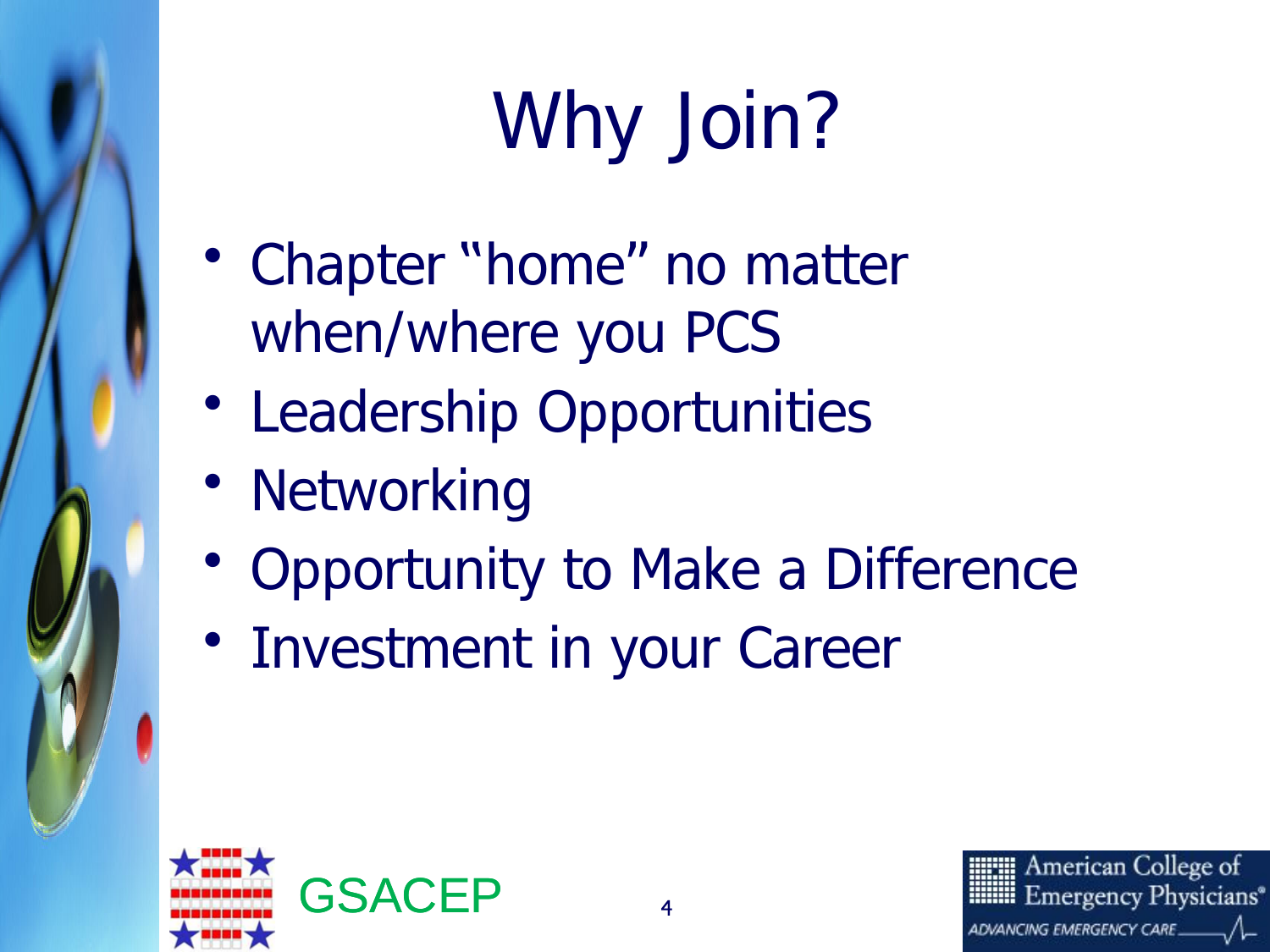

# Why Join?
Chapter “home” no matter when/where you PCS
Leadership Opportunities
Networking
Opportunity to Make a Difference
Investment in your Career

4